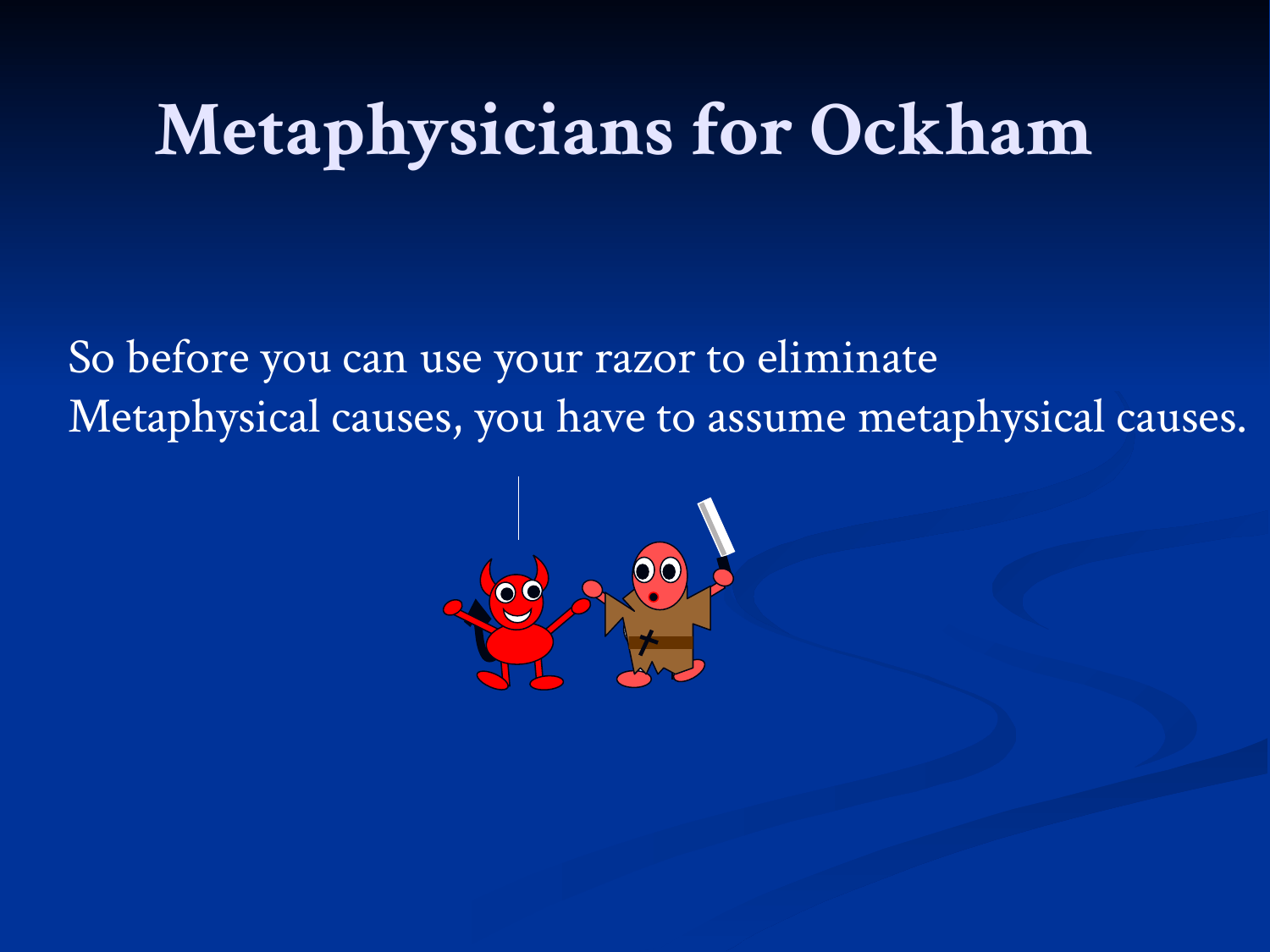

# Metaphysicians for Ockham
So before you can use your razor to eliminate
Metaphysical causes, you have to assume metaphysical causes.